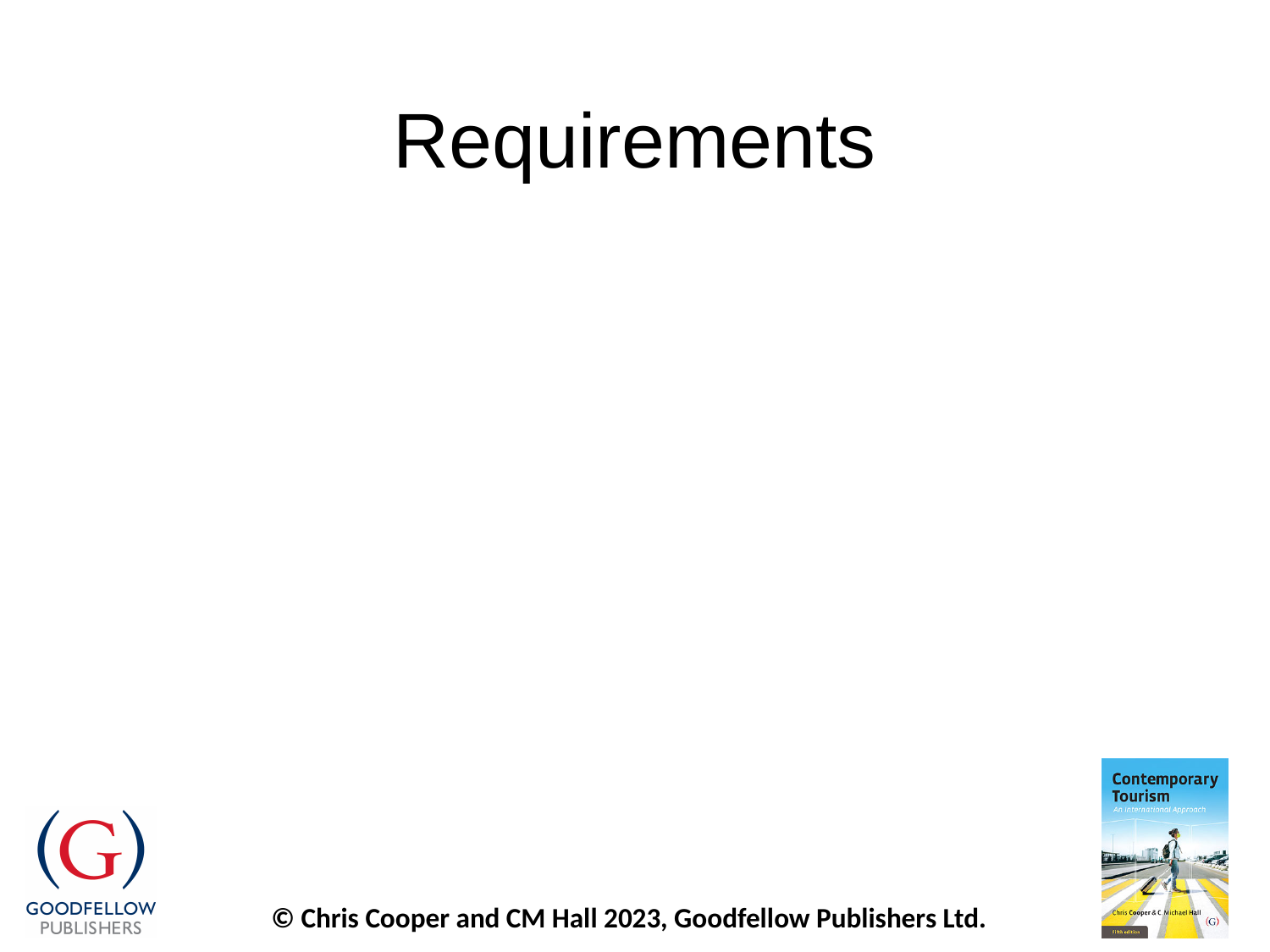

# Requirements
To attract tourists destinations need:
Physical and cultural attractions
Facilities and services
Infrastructure
Information services